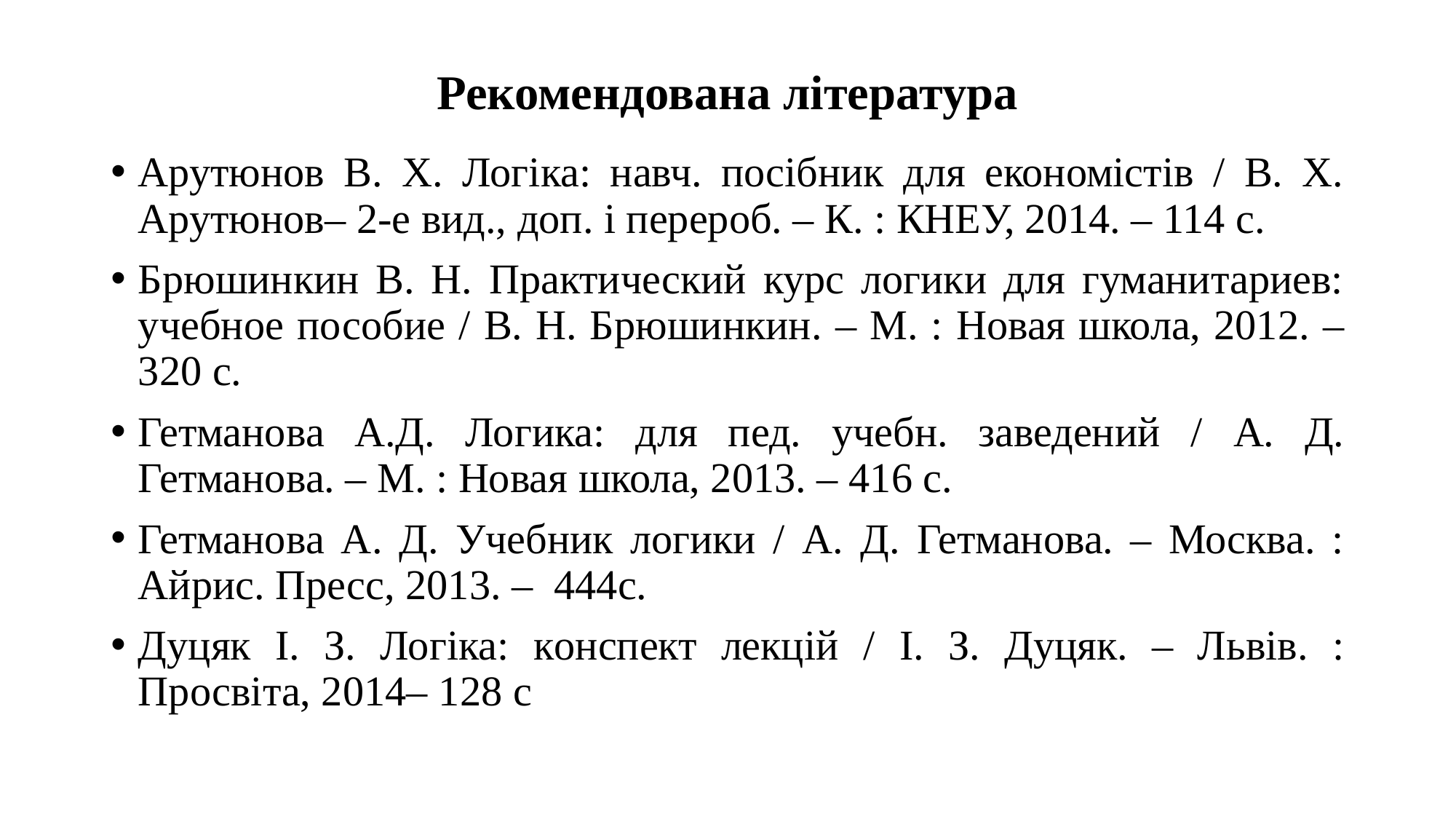

# Рекомендована література
Арутюнов В. Х. Логіка: навч. посібник для економістів / В. Х. Арутюнов– 2-е вид., доп. і перероб. – К. : КНЕУ, 2014. – 114 с.
Брюшинкин В. Н. Практический курс логики для гуманитариев: учебное пособие / В. Н. Брюшинкин. – М. : Новая школа, 2012. – 320 с.
Гетманова А.Д. Логика: для пед. учебн. заведений / А. Д. Гетманова. – М. : Новая школа, 2013. – 416 с.
Гетманова А. Д. Учебник логики / А. Д. Гетманова. – Москва. : Айрис. Пресс, 2013. –  444с.
Дуцяк І. З. Логіка: конспект лекцій / І. З. Дуцяк. – Львів. : Просвіта, 2014– 128 с